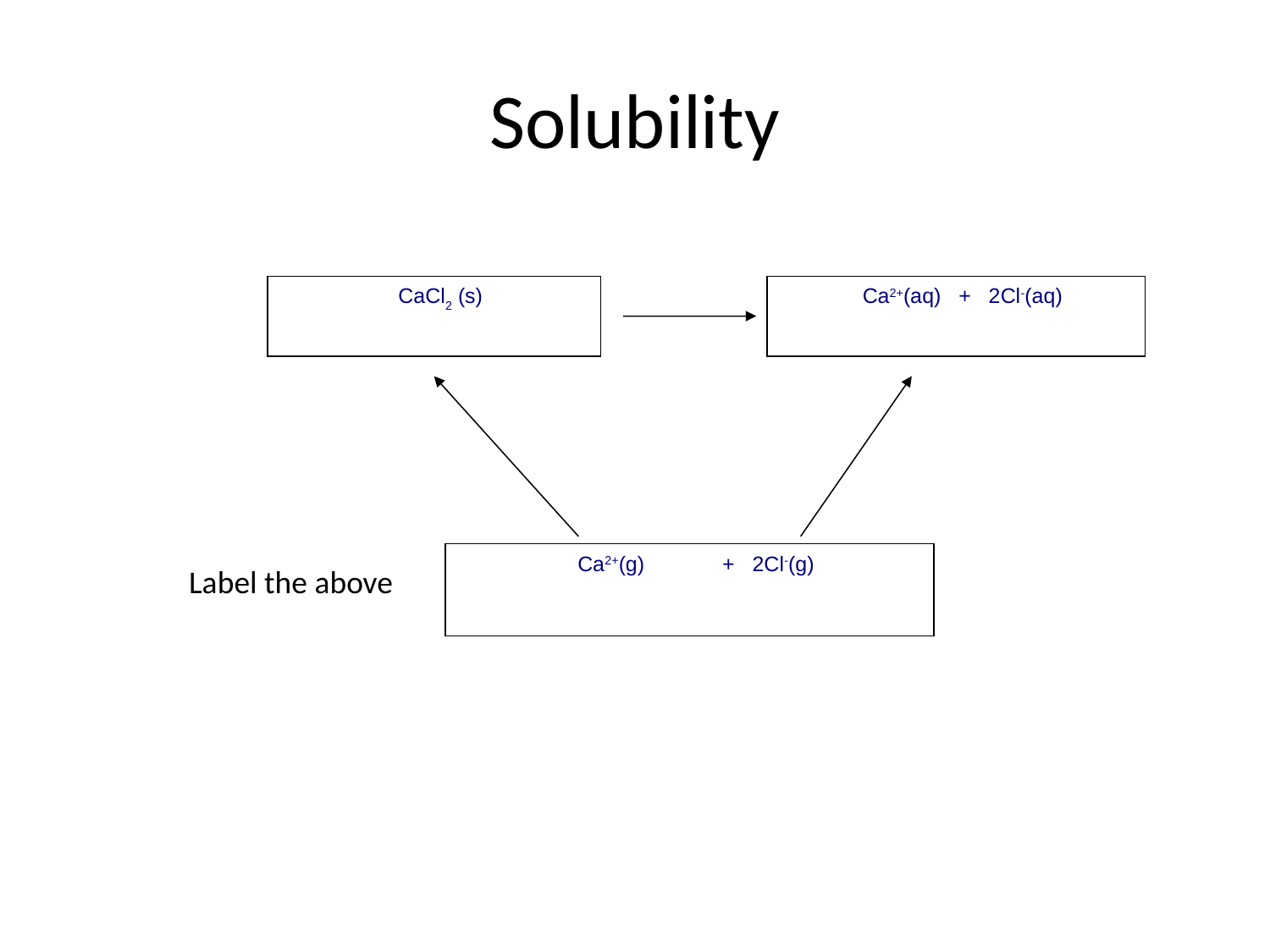

# Solubility
CaCl2 (s)
Ca2+(aq)   +   2Cl-(aq)

Ca2+(g)	   +   2Cl-(g)
Label the above